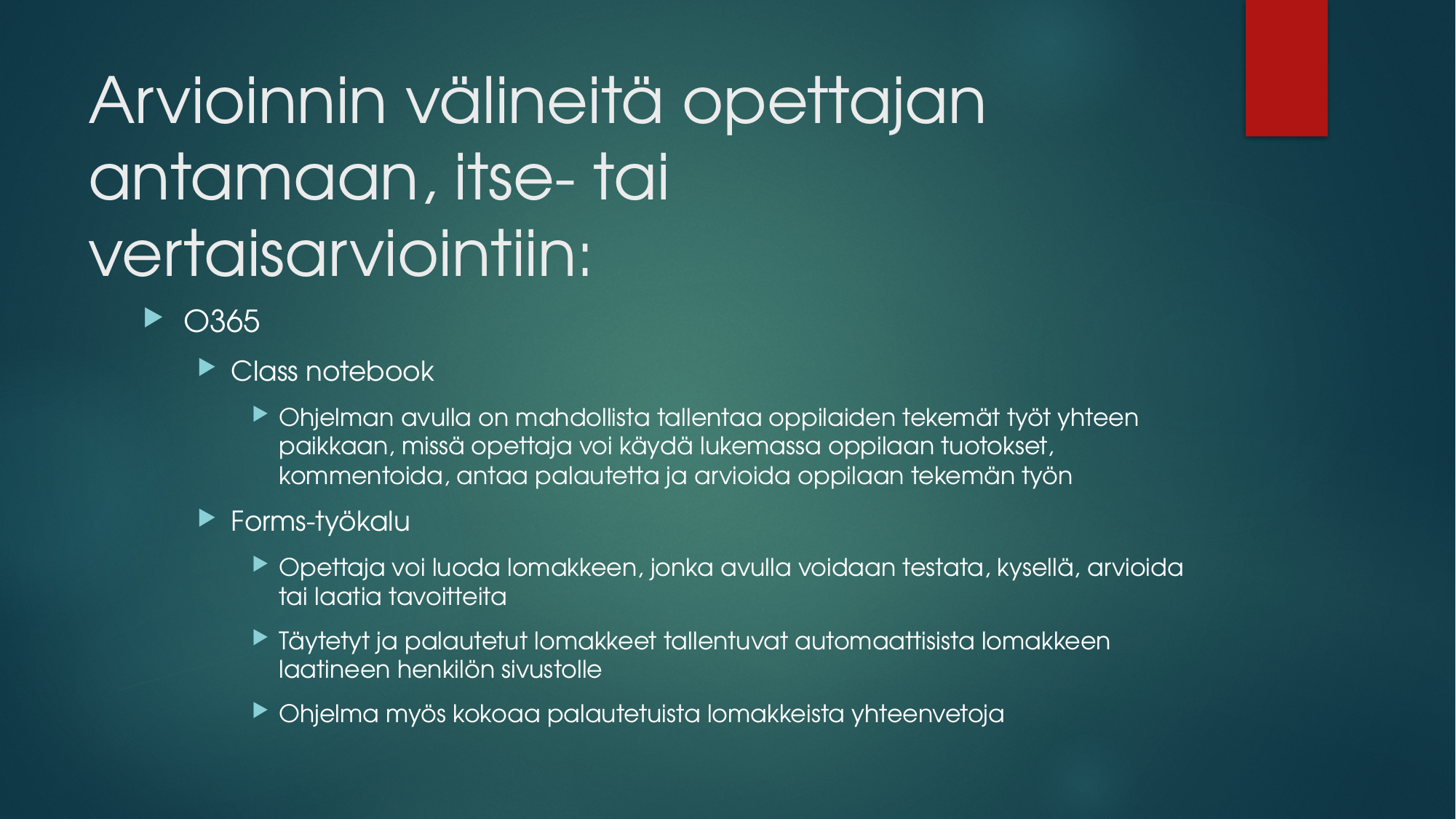

# Arvioinnin välineitä opettajan antamaan, itse- tai vertaisarviointiin:

O365
Class notebook
Ohjelman avulla on mahdollista tallentaa oppilaiden tekemät työt yhteen paikkaan, missä opettaja voi käydä lukemassa oppilaan tuotokset, kommentoida, antaa palautetta ja arvioida oppilaan tekemän työn
Forms-työkalu
Opettaja voi luoda lomakkeen, jonka avulla voidaan testata, kysellä, arvioida tai laatia tavoitteita
Täytetyt ja palautetut lomakkeet tallentuvat automaattisista lomakkeen laatineen henkilön sivustolle
Ohjelma myös kokoaa palautetuista lomakkeista yhteenvetoja